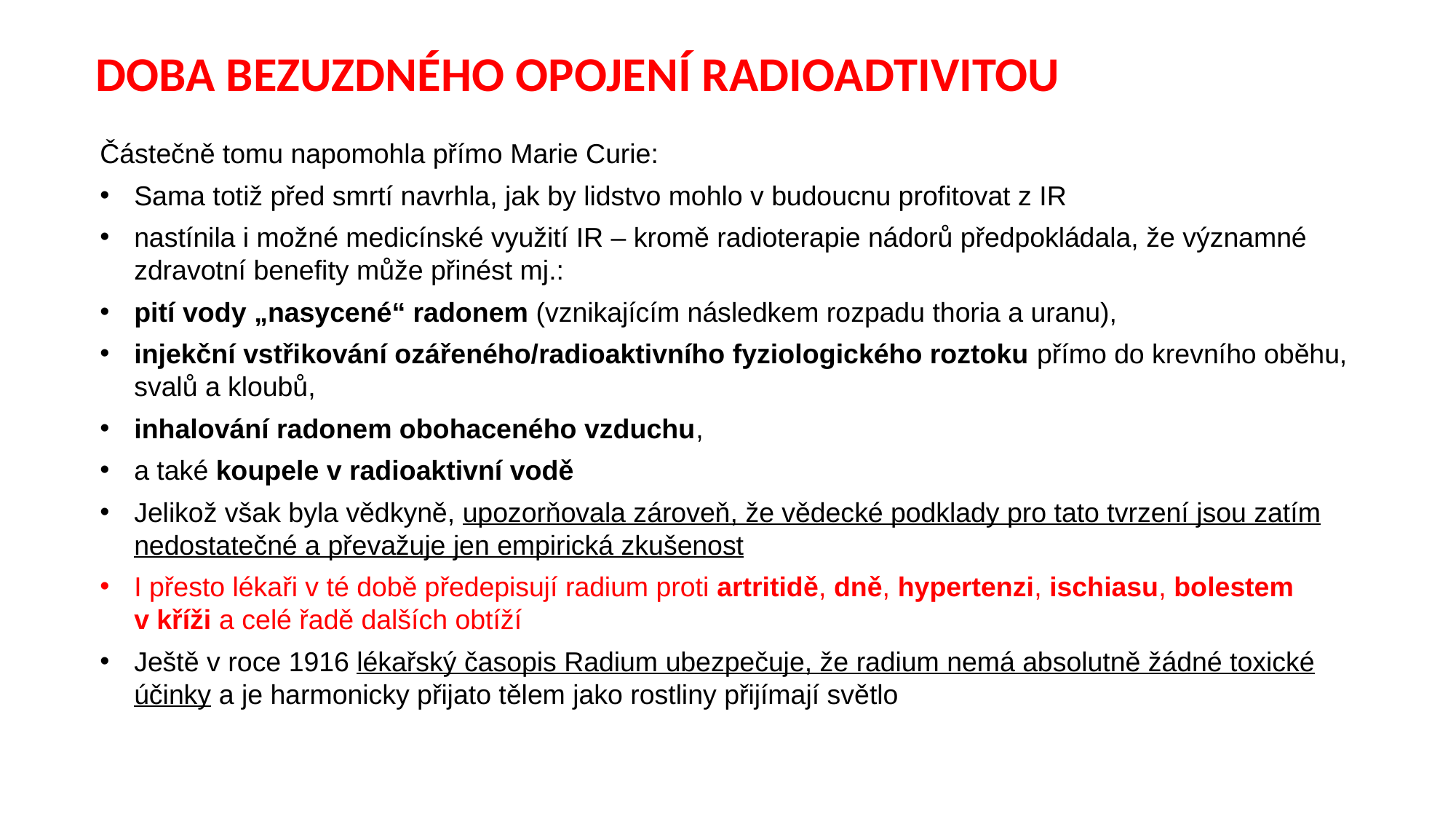

# DOBA BEZUZDNÉHO OPOJENÍ RADIOADTIVITOU
Částečně tomu napomohla přímo Marie Curie:
Sama totiž před smrtí navrhla, jak by lidstvo mohlo v budoucnu profitovat z IR
nastínila i možné medicínské využití IR – kromě radioterapie nádorů předpokládala, že významné zdravotní benefity může přinést mj.:
pití vody „nasycené“ radonem (vznikajícím následkem rozpadu thoria a uranu),
injekční vstřikování ozářeného/radioaktivního fyziologického roztoku přímo do krevního oběhu, svalů a kloubů,
inhalování radonem obohaceného vzduchu,
a také koupele v radioaktivní vodě
Jelikož však byla vědkyně, upozorňovala zároveň, že vědecké podklady pro tato tvrzení jsou zatím nedostatečné a převažuje jen empirická zkušenost
I přesto lékaři v té době předepisují radium proti artritidě, dně, hypertenzi, ischiasu, bolestem       v kříži a celé řadě dalších obtíží
Ještě v roce 1916 lékařský časopis Radium ubezpečuje, že radium nemá absolutně žádné toxické účinky a je harmonicky přijato tělem jako rostliny přijímají světlo